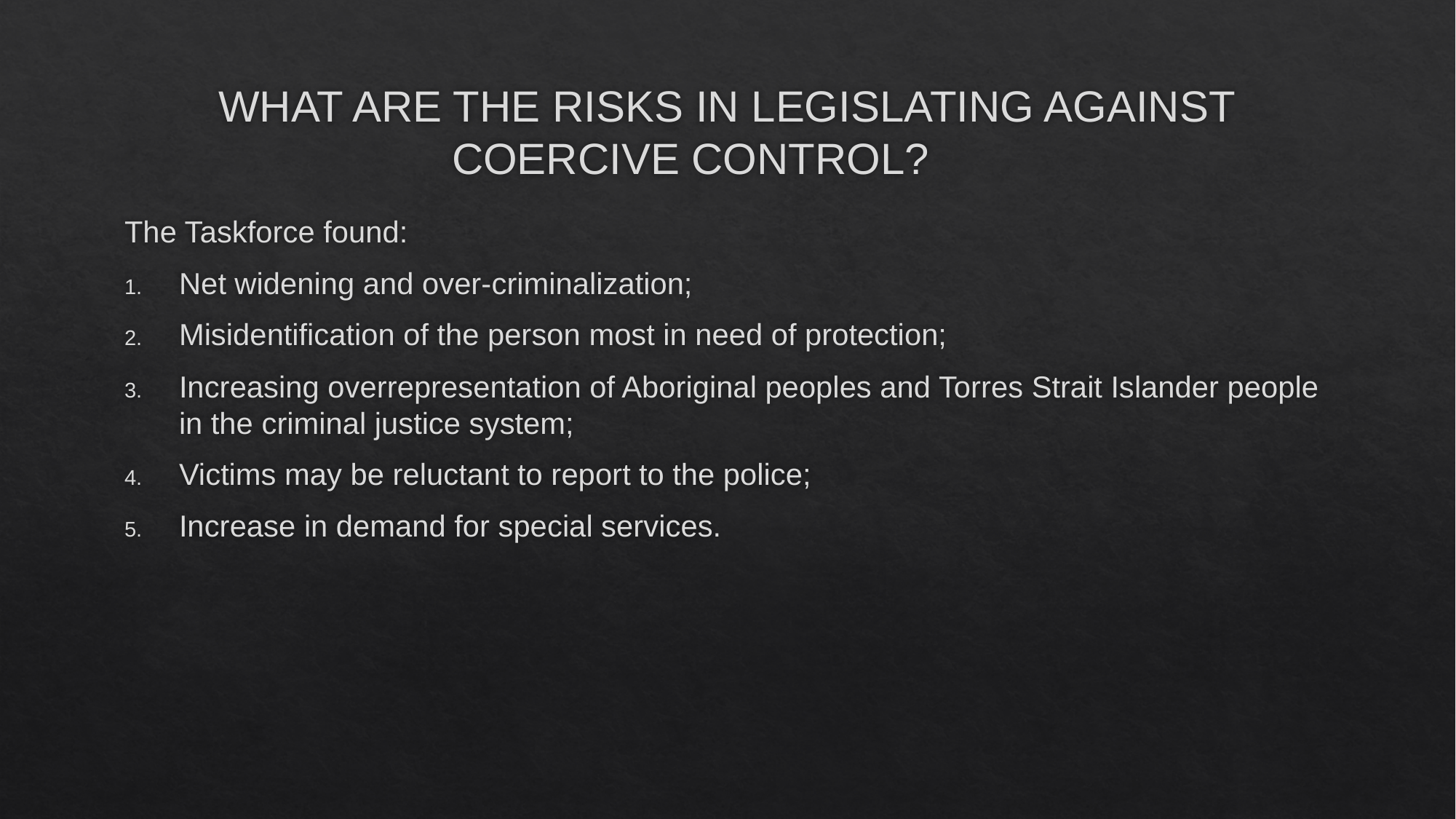

# WHAT ARE THE RISKS IN LEGISLATING AGAINST COERCIVE CONTROL?
The Taskforce found:
Net widening and over-criminalization;
Misidentification of the person most in need of protection;
Increasing overrepresentation of Aboriginal peoples and Torres Strait Islander people in the criminal justice system;
Victims may be reluctant to report to the police;
Increase in demand for special services.